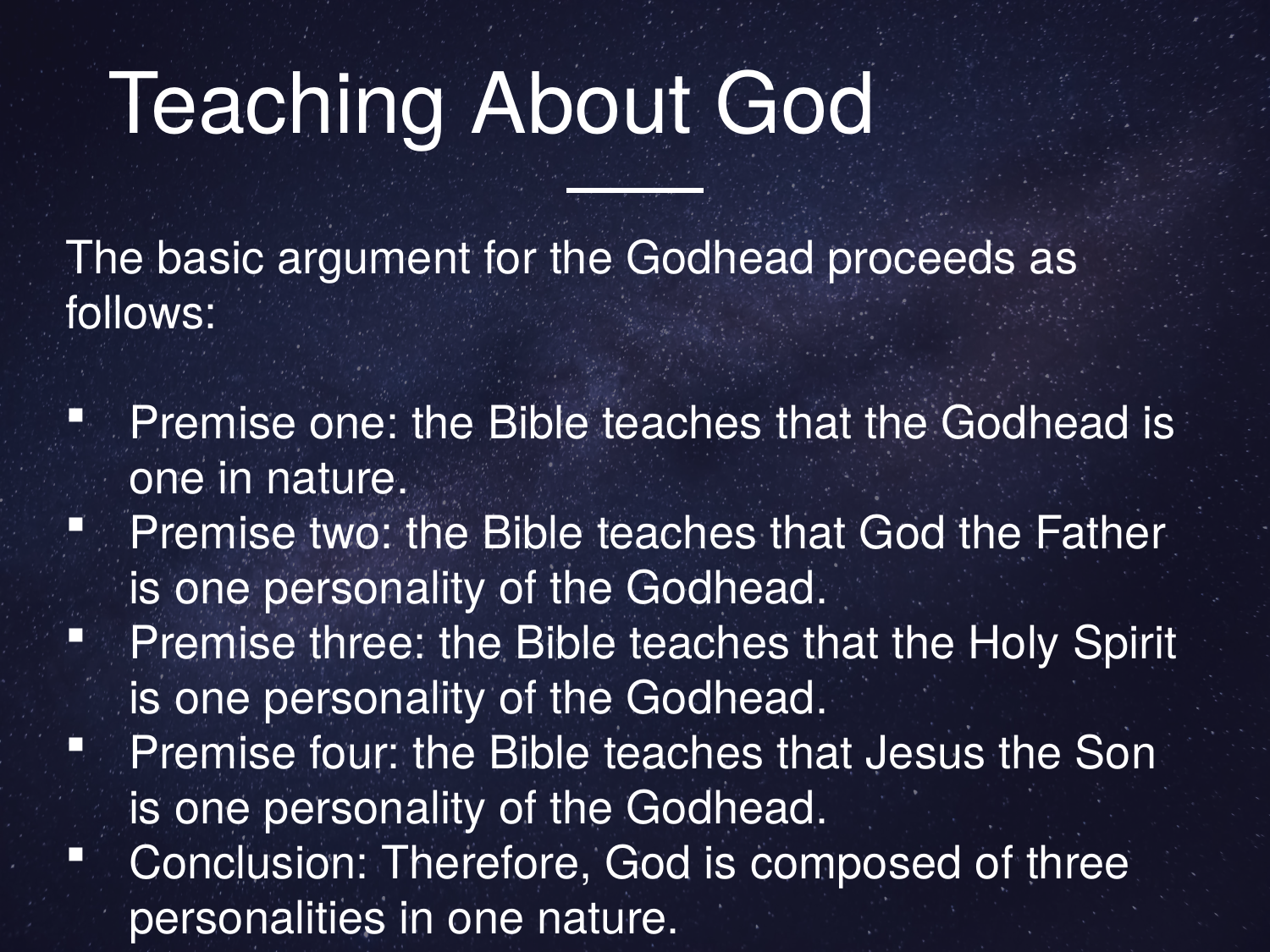

Teaching About God
The basic argument for the Godhead proceeds as follows:

Premise one: the Bible teaches that the Godhead is one in nature.
Premise two: the Bible teaches that God the Father is one personality of the Godhead.
Premise three: the Bible teaches that the Holy Spirit is one personality of the Godhead.
Premise four: the Bible teaches that Jesus the Son is one personality of the Godhead.
Conclusion: Therefore, God is composed of three personalities in one nature.